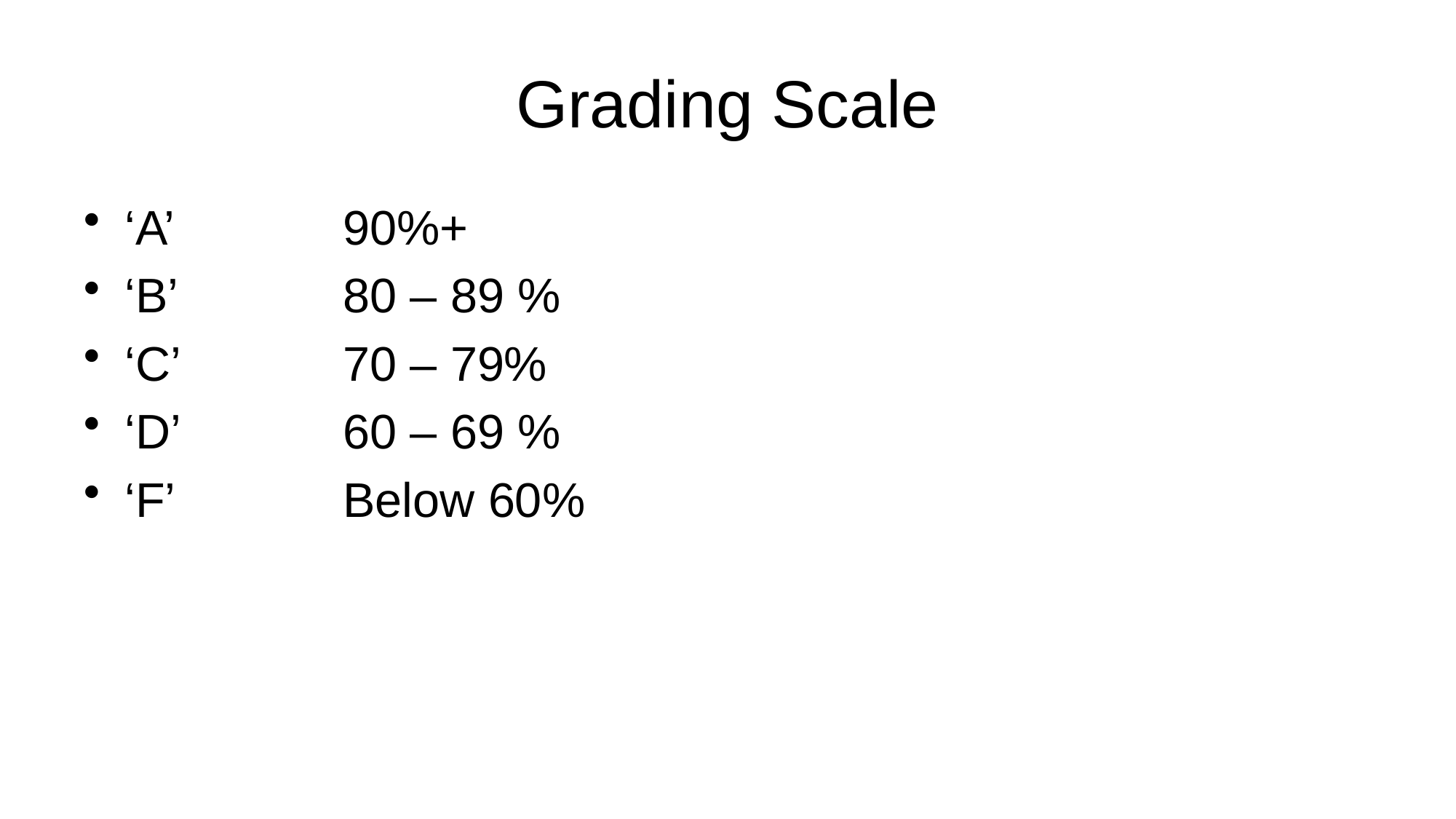

# Grading Scale
‘A’		90%+
‘B’		80 – 89 %
‘C’		70 – 79%
‘D’		60 – 69 %
‘F’		Below 60%